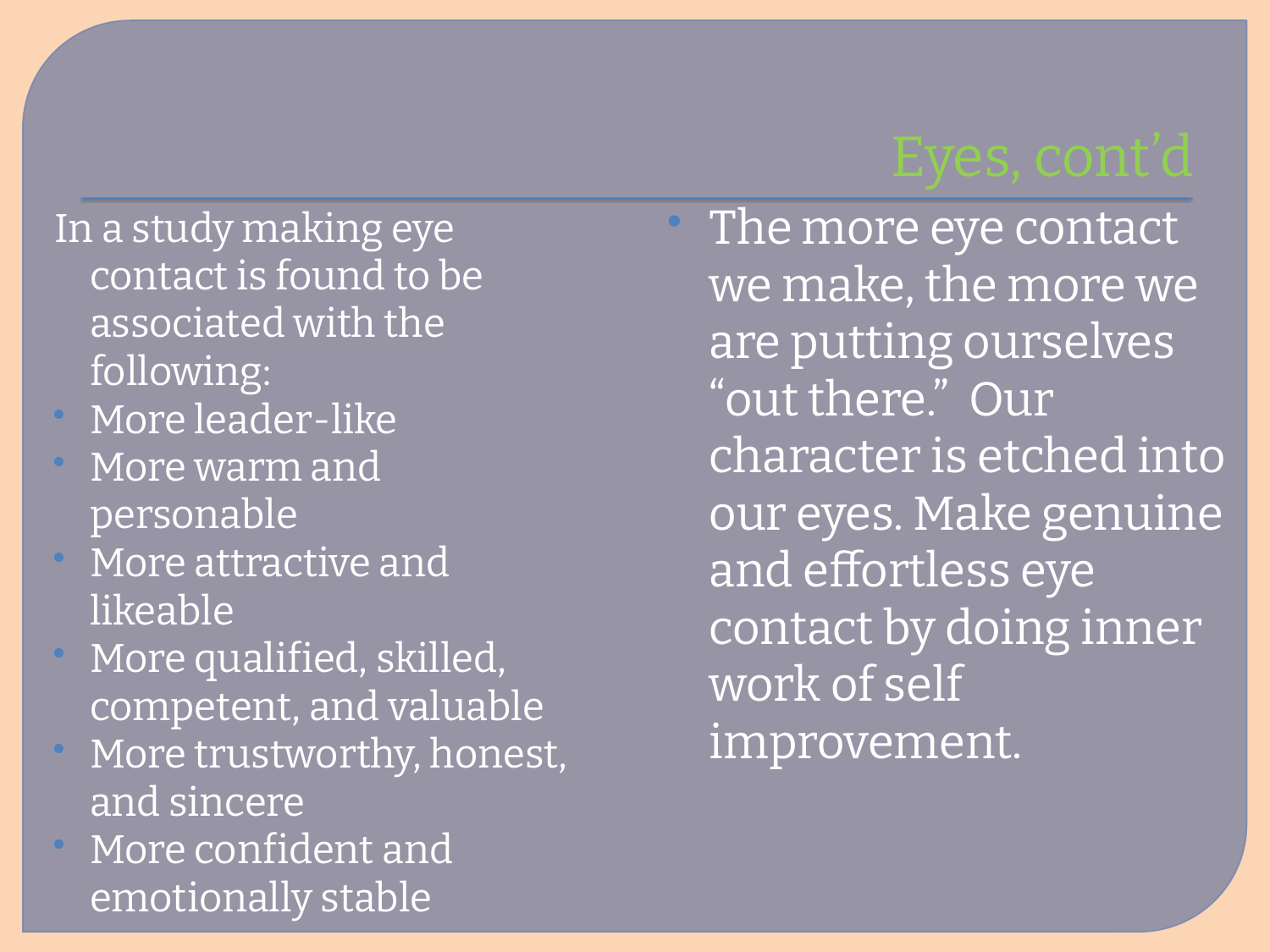

# Eyes, cont’d

In a study making eye contact is found to be associated with the following:
More leader-like
More warm and personable
More attractive and likeable
More qualified, skilled, competent, and valuable
More trustworthy, honest, and sincere
More confident and emotionally stable

The more eye contact we make, the more we are putting ourselves “out there.”  Our character is etched into our eyes. Make genuine and effortless eye contact by doing inner work of self improvement.